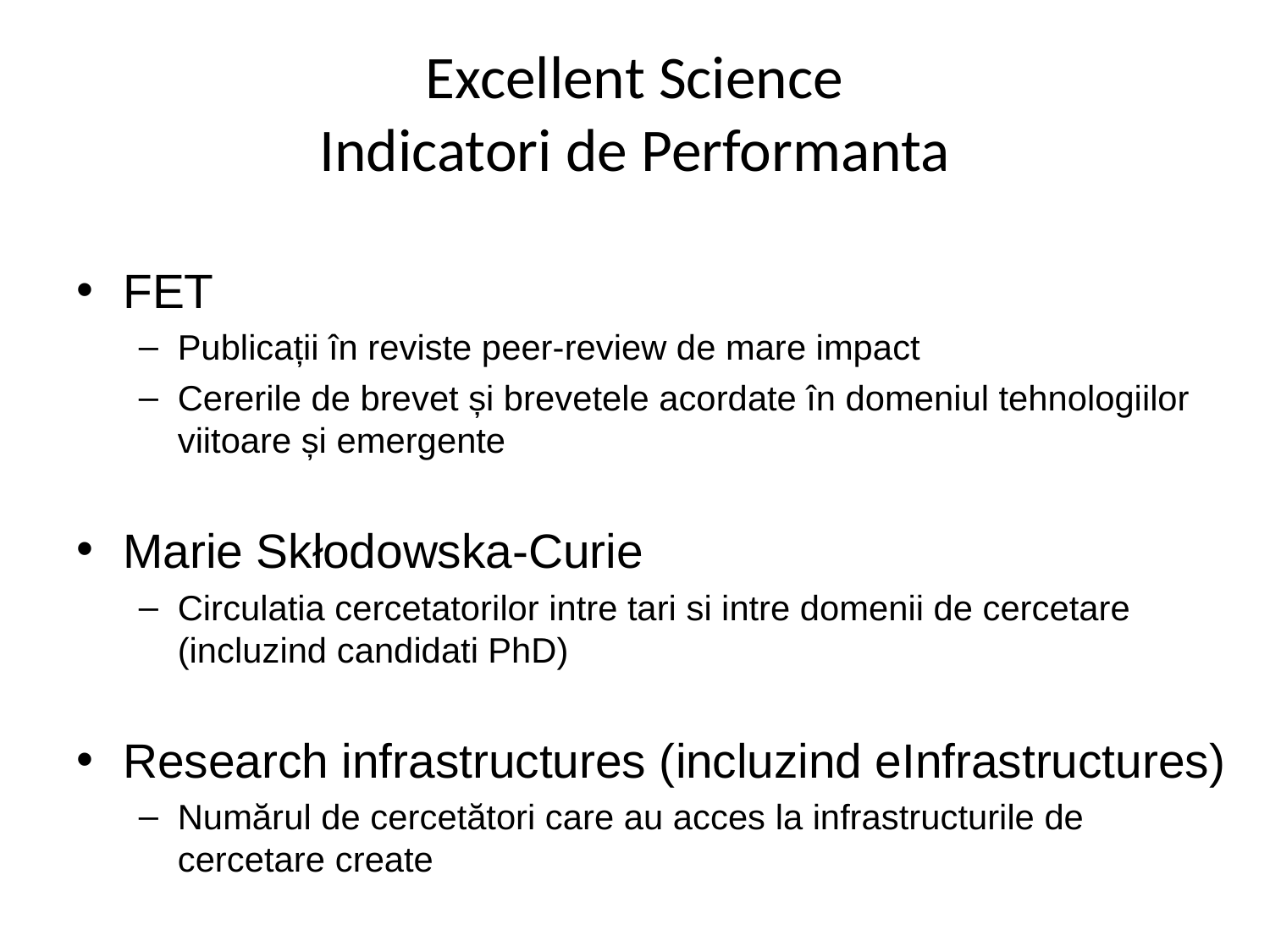

# Excellent Science Indicatori de Performanta
FET
Publicații în reviste peer-review de mare impact
Cererile de brevet și brevetele acordate în domeniul tehnologiilor viitoare și emergente
Marie Skłodowska-Curie
Circulatia cercetatorilor intre tari si intre domenii de cercetare (incluzind candidati PhD)
Research infrastructures (incluzind eInfrastructures)
Numărul de cercetători care au acces la infrastructurile de cercetare create